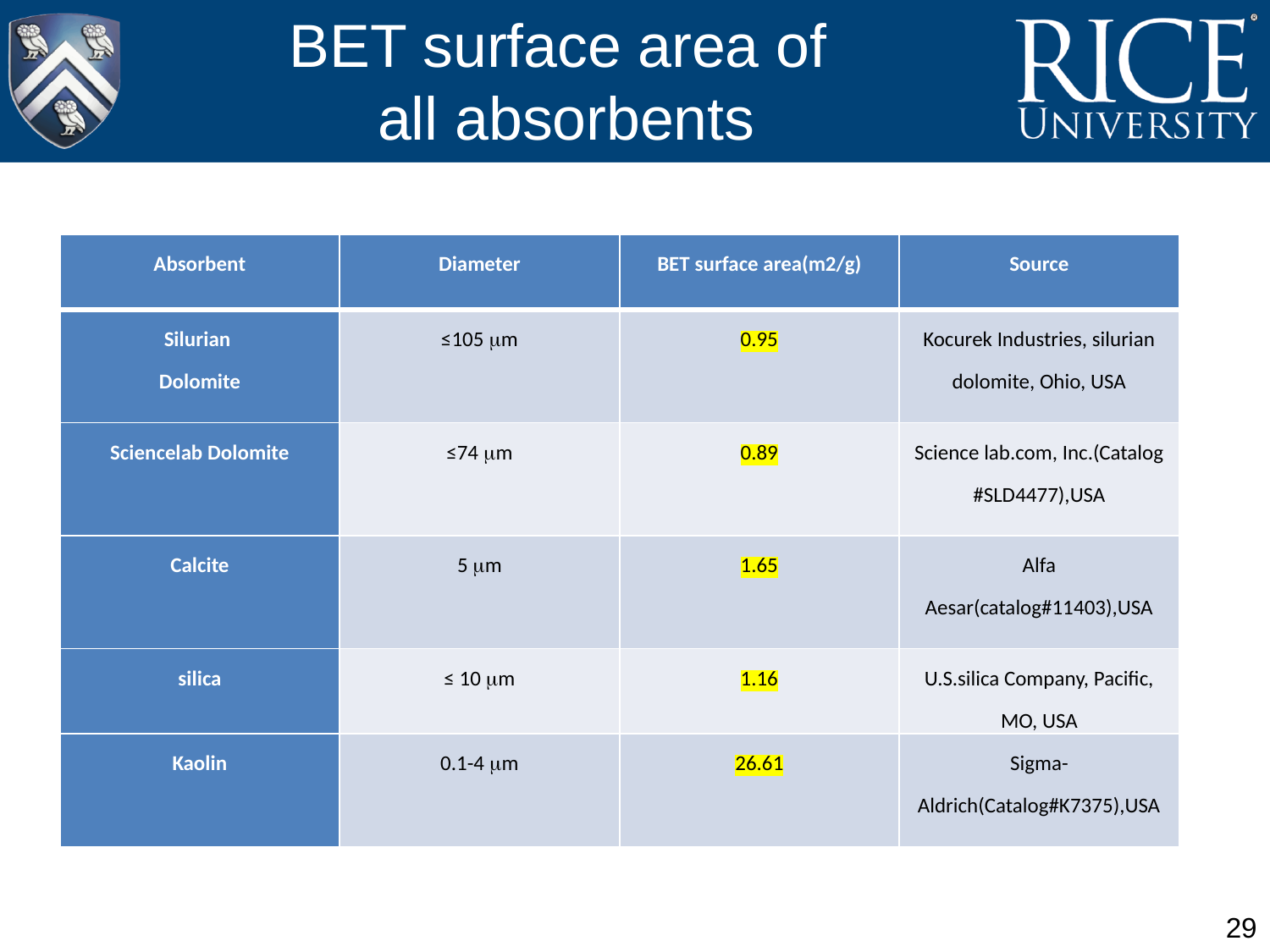

# BET surface area of all absorbents
| Absorbent | Diameter | BET surface area(m2/g) | Source |
| --- | --- | --- | --- |
| Silurian Dolomite | ≤105 μm | 0.95 | Kocurek Industries, silurian dolomite, Ohio, USA |
| Sciencelab Dolomite | ≤74 μm | 0.89 | Science lab.com, Inc.(Catalog #SLD4477),USA |
| Calcite | 5 μm | 1.65 | Alfa Aesar(catalog#11403),USA |
| silica | ≤ 10 μm | 1.16 | U.S.silica Company, Pacific, MO, USA |
| Kaolin | 0.1-4 μm | 26.61 | Sigma-Aldrich(Catalog#K7375),USA |
29